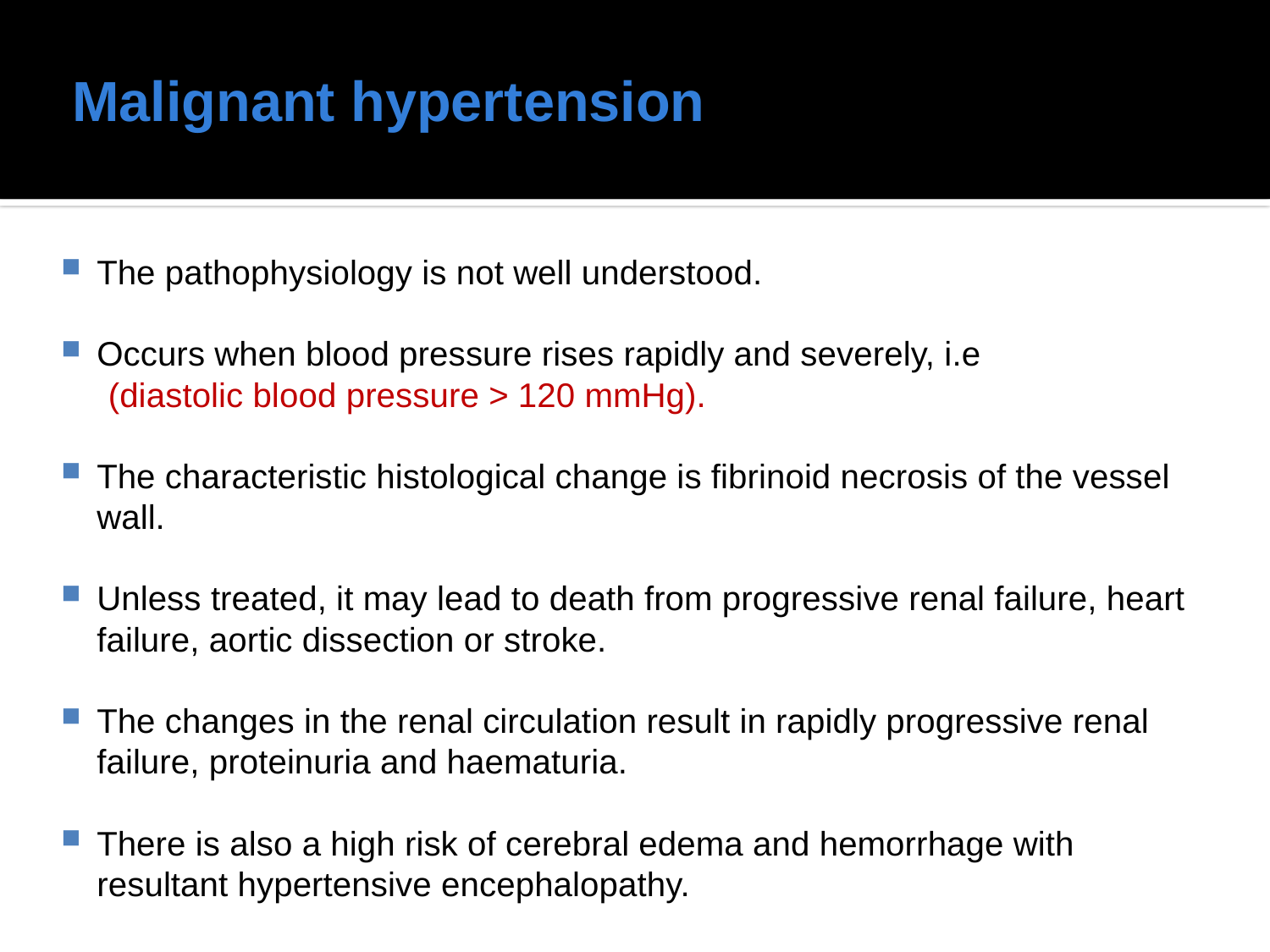

# Malignant hypertension
The pathophysiology is not well understood.

Occurs when blood pressure rises rapidly and severely, i.e
     (diastolic blood pressure > 120 mmHg).

The characteristic histological change is fibrinoid necrosis of the vessel wall.

Unless treated, it may lead to death from progressive renal failure, heart failure, aortic dissection or stroke.

The changes in the renal circulation result in rapidly progressive renal failure, proteinuria and haematuria.

There is also a high risk of cerebral edema and hemorrhage with resultant hypertensive encephalopathy.